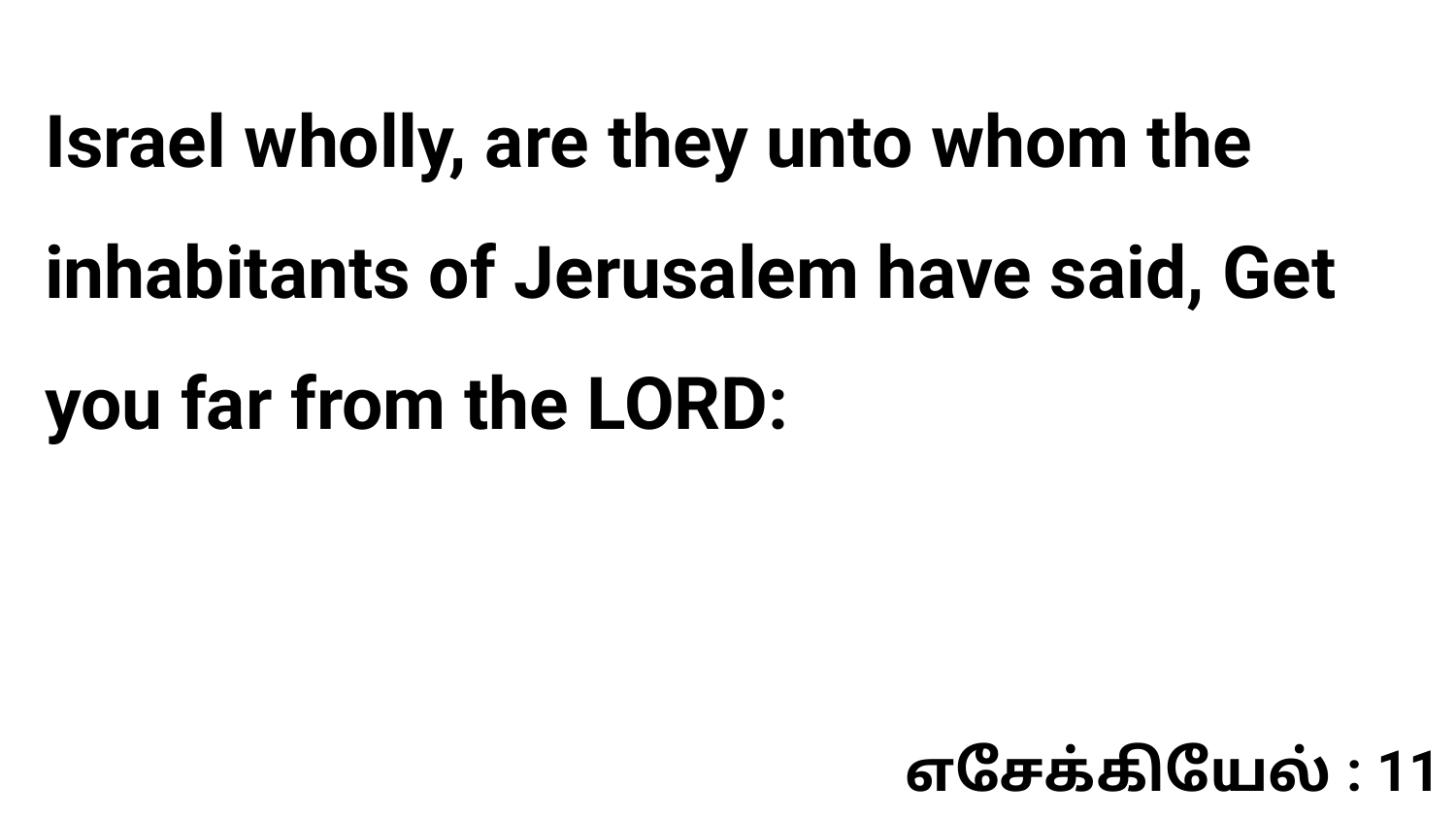

Israel wholly, are they unto whom the inhabitants of Jerusalem have said, Get you far from the LORD:
எசேக்கியேல் : 11